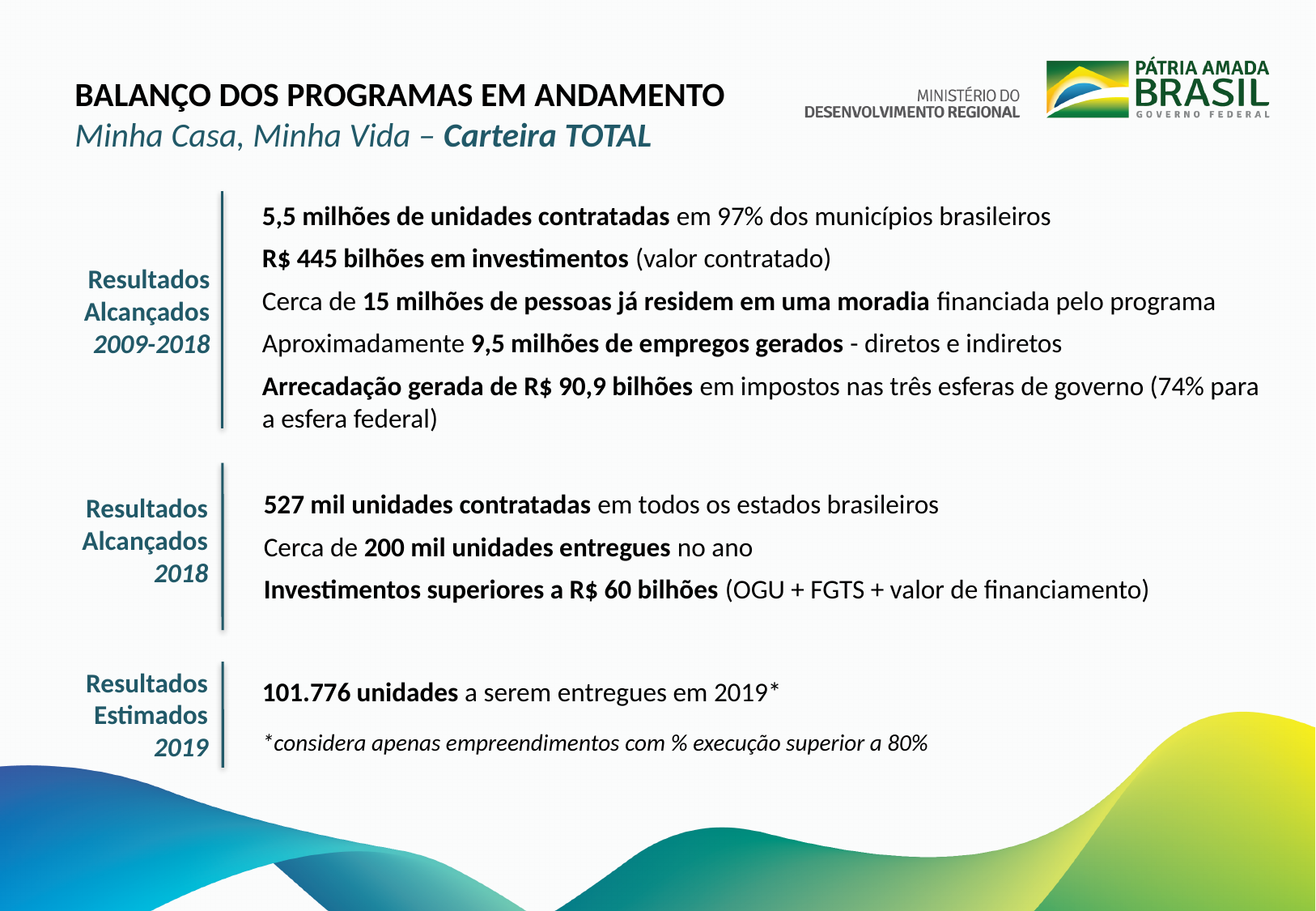

BALANÇO DOS PROGRAMAS EM ANDAMENTO
Minha Casa, Minha Vida – Carteira TOTAL
5,5 milhões de unidades contratadas em 97% dos municípios brasileiros
R$ 445 bilhões em investimentos (valor contratado)
Cerca de 15 milhões de pessoas já residem em uma moradia financiada pelo programa
Aproximadamente 9,5 milhões de empregos gerados - diretos e indiretos
Arrecadação gerada de R$ 90,9 bilhões em impostos nas três esferas de governo (74% para a esfera federal)
Resultados Alcançados
2009-2018
527 mil unidades contratadas em todos os estados brasileiros
Cerca de 200 mil unidades entregues no ano
Investimentos superiores a R$ 60 bilhões (OGU + FGTS + valor de financiamento)
Resultados Alcançados
2018
Resultados Estimados
2019
101.776 unidades a serem entregues em 2019*
*considera apenas empreendimentos com % execução superior a 80%